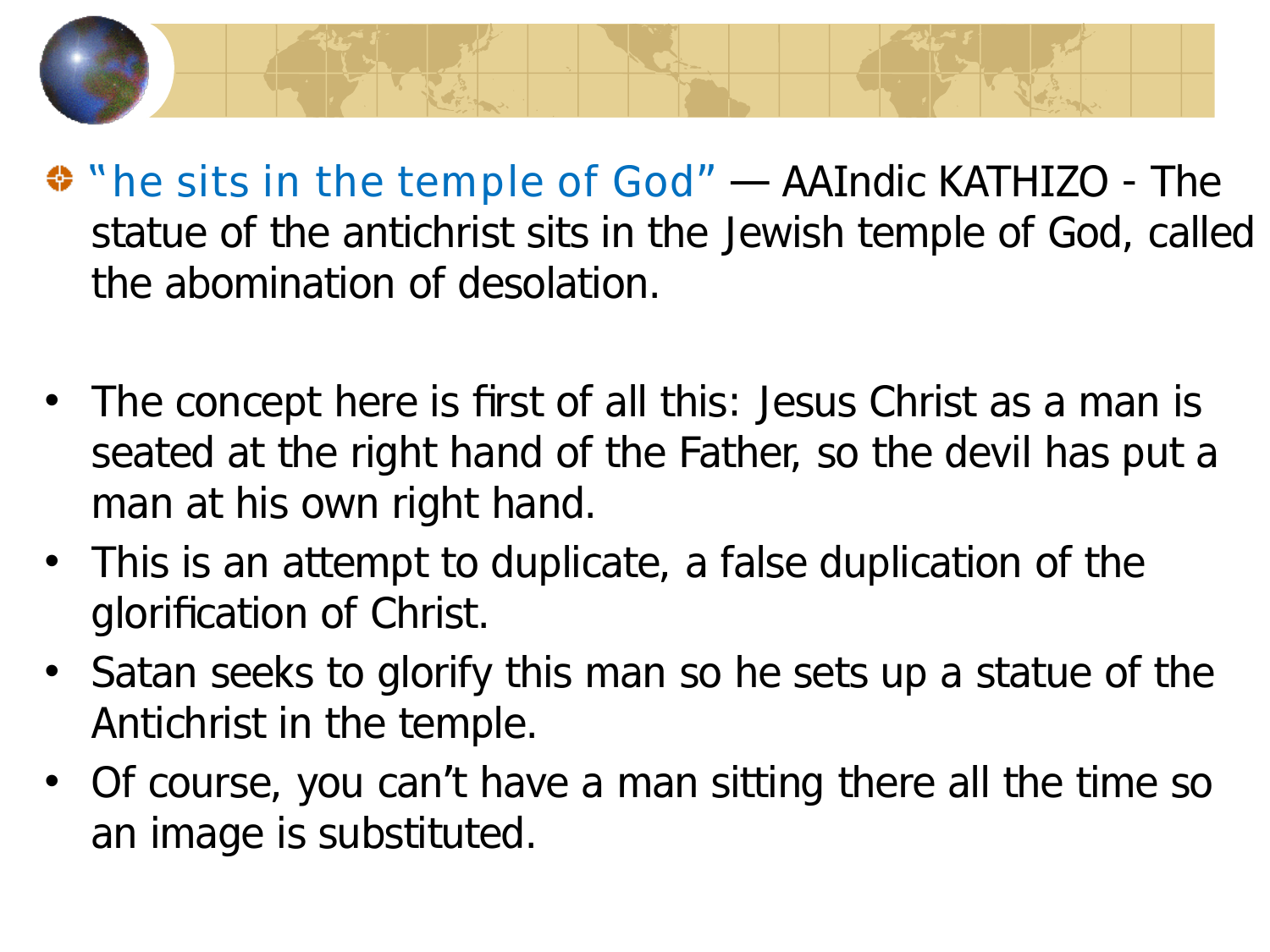

“he sits in the temple of God” — AAIndic KATHIZO - The statue of the antichrist sits in the Jewish temple of God, called the abomination of desolation.

The concept here is first of all this: Jesus Christ as a man is seated at the right hand of the Father, so the devil has put a man at his own right hand.
This is an attempt to duplicate, a false duplication of the glorification of Christ.
Satan seeks to glorify this man so he sets up a statue of the Antichrist in the temple.
Of course, you can’t have a man sitting there all the time so an image is substituted.